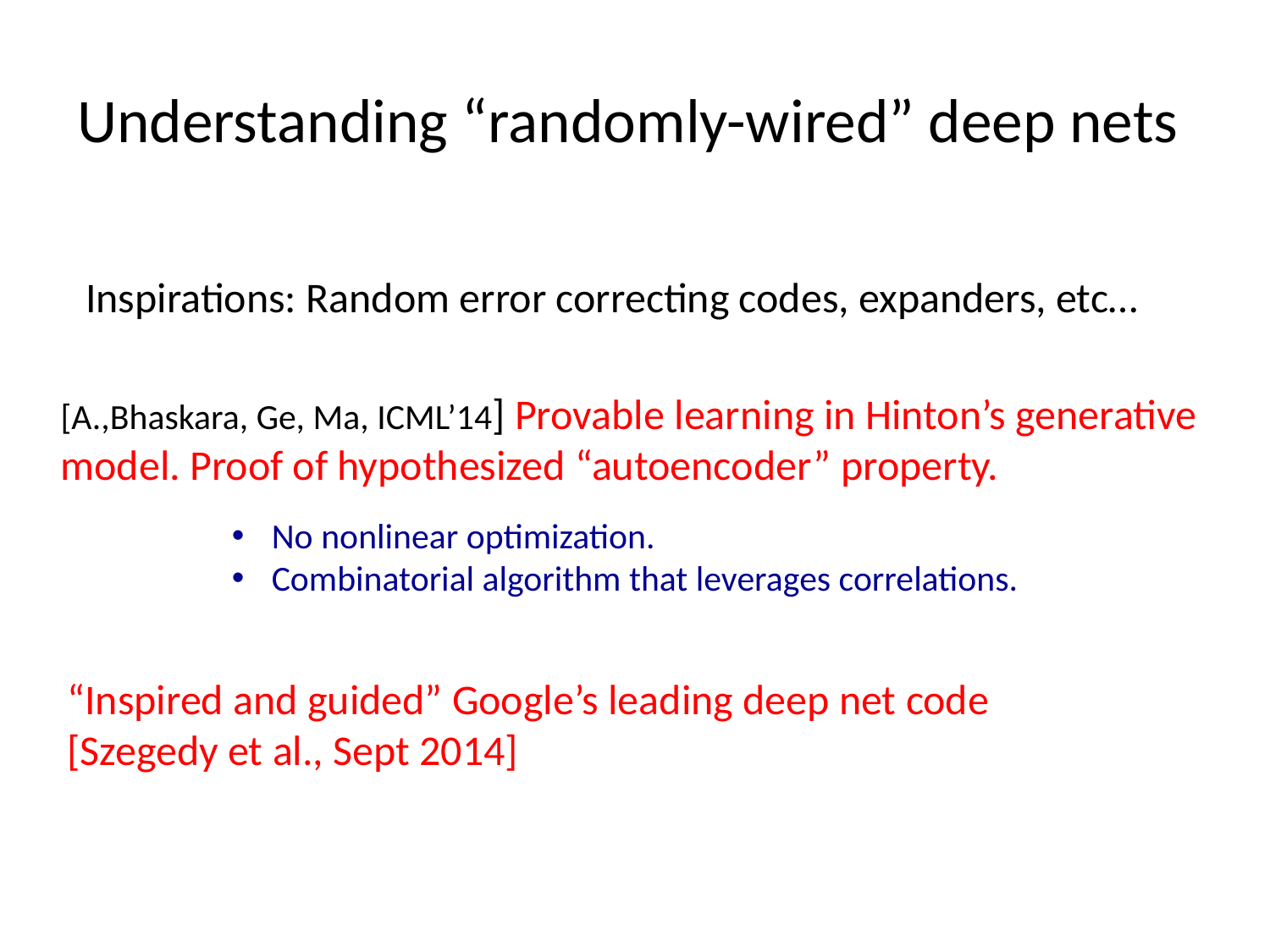

# Understanding “randomly-wired” deep nets
Inspirations: Random error correcting codes, expanders, etc…
[A.,Bhaskara, Ge, Ma, ICML’14] Provable learning in Hinton’s generative
model. Proof of hypothesized “autoencoder” property.
No nonlinear optimization.
Combinatorial algorithm that leverages correlations.
“Inspired and guided” Google’s leading deep net code
[Szegedy et al., Sept 2014]